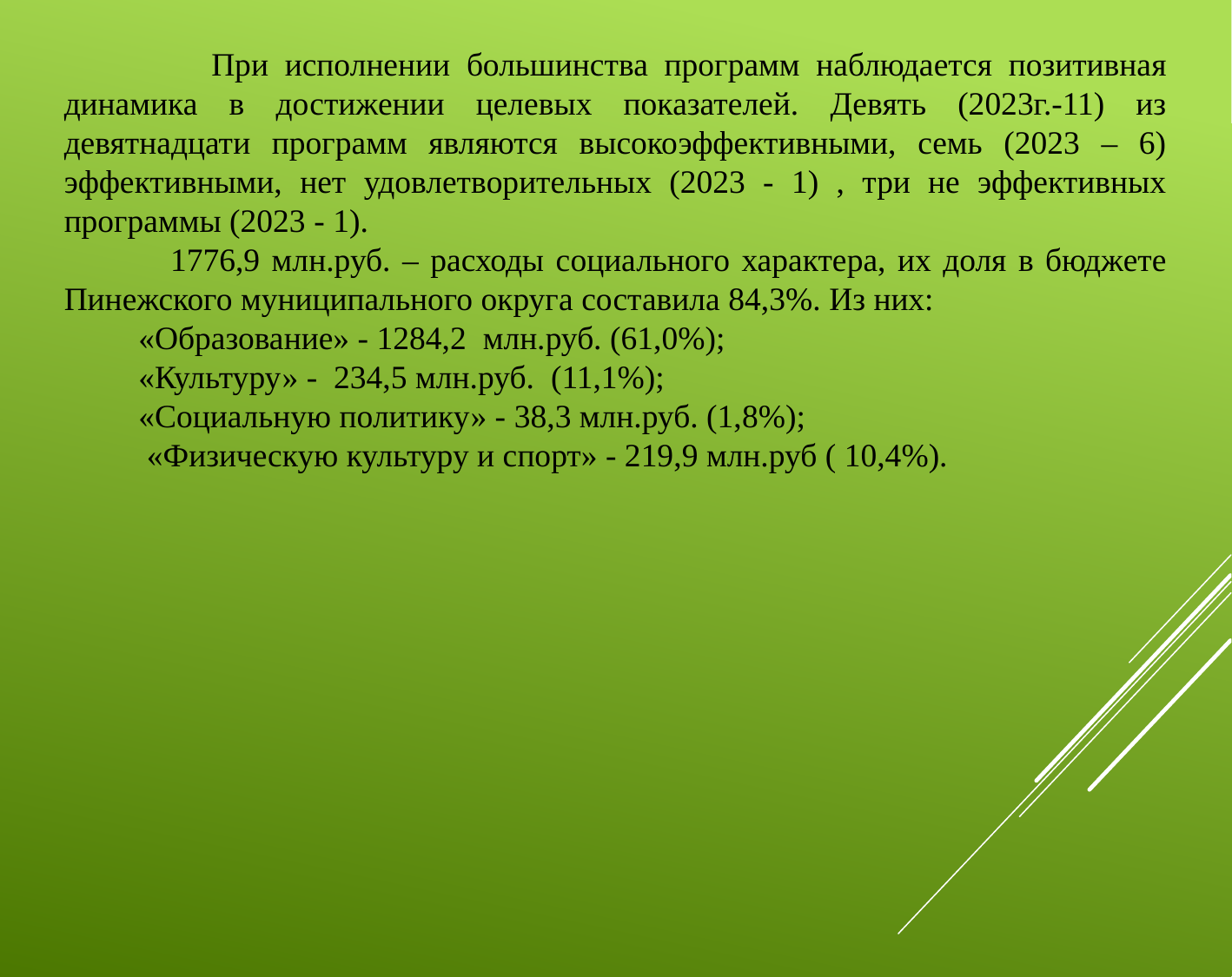

При исполнении большинства программ наблюдается позитивная динамика в достижении целевых показателей. Девять (2023г.-11) из девятнадцати программ являются высокоэффективными, семь (2023 – 6) эффективными, нет удовлетворительных (2023 - 1) , три не эффективных программы (2023 - 1).
         1776,9 млн.руб. – расходы социального характера, их доля в бюджете Пинежского муниципального округа составила 84,3%. Из них:
         «Образование» - 1284,2  млн.руб. (61,0%);
         «Культуру» -  234,5 млн.руб.  (11,1%);
         «Социальную политику» - 38,3 млн.руб. (1,8%);
          «Физическую культуру и спорт» - 219,9 млн.руб ( 10,4%).